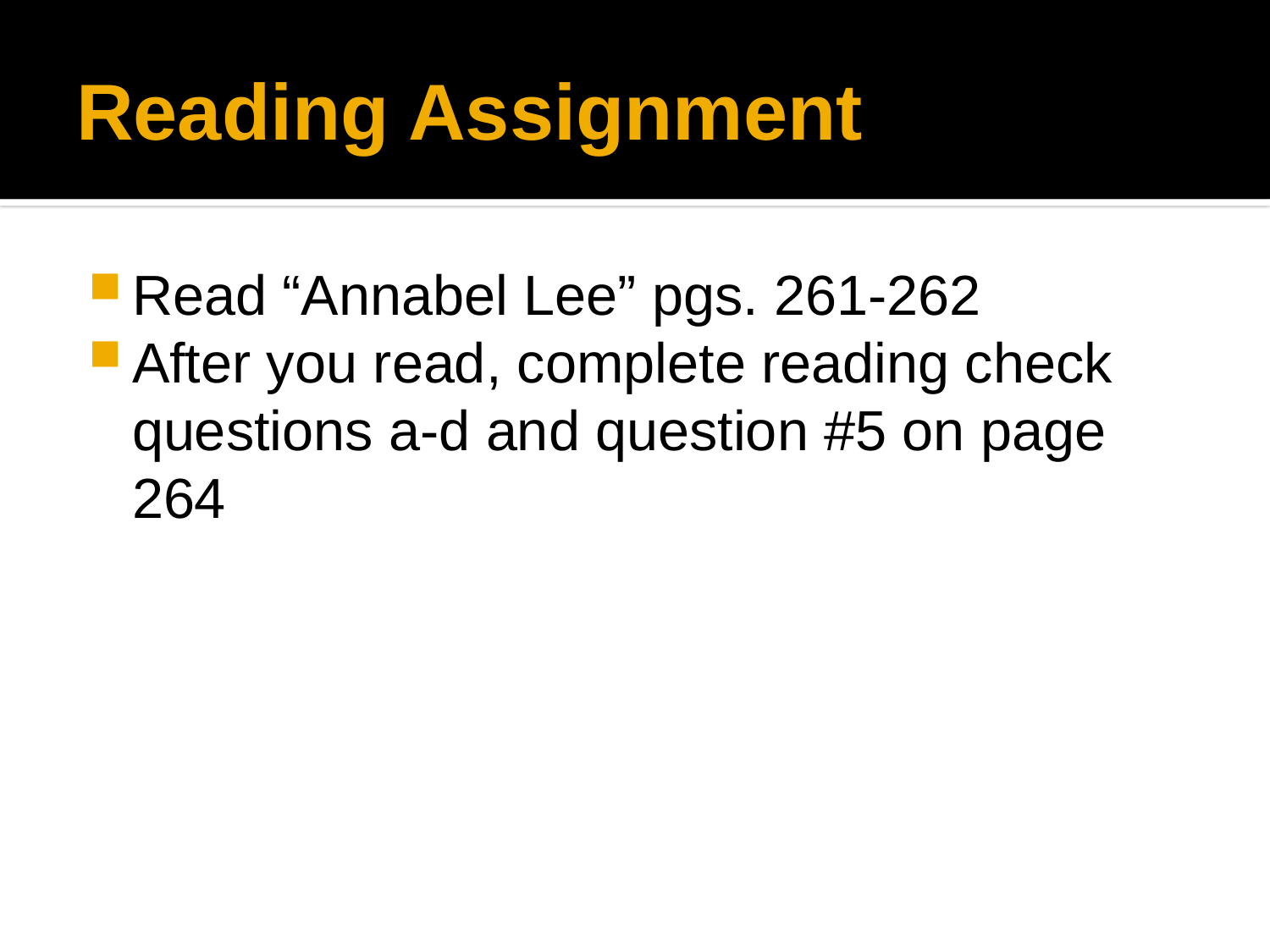

# Reading Assignment
Read “Annabel Lee” pgs. 261-262
After you read, complete reading check questions a-d and question #5 on page 264